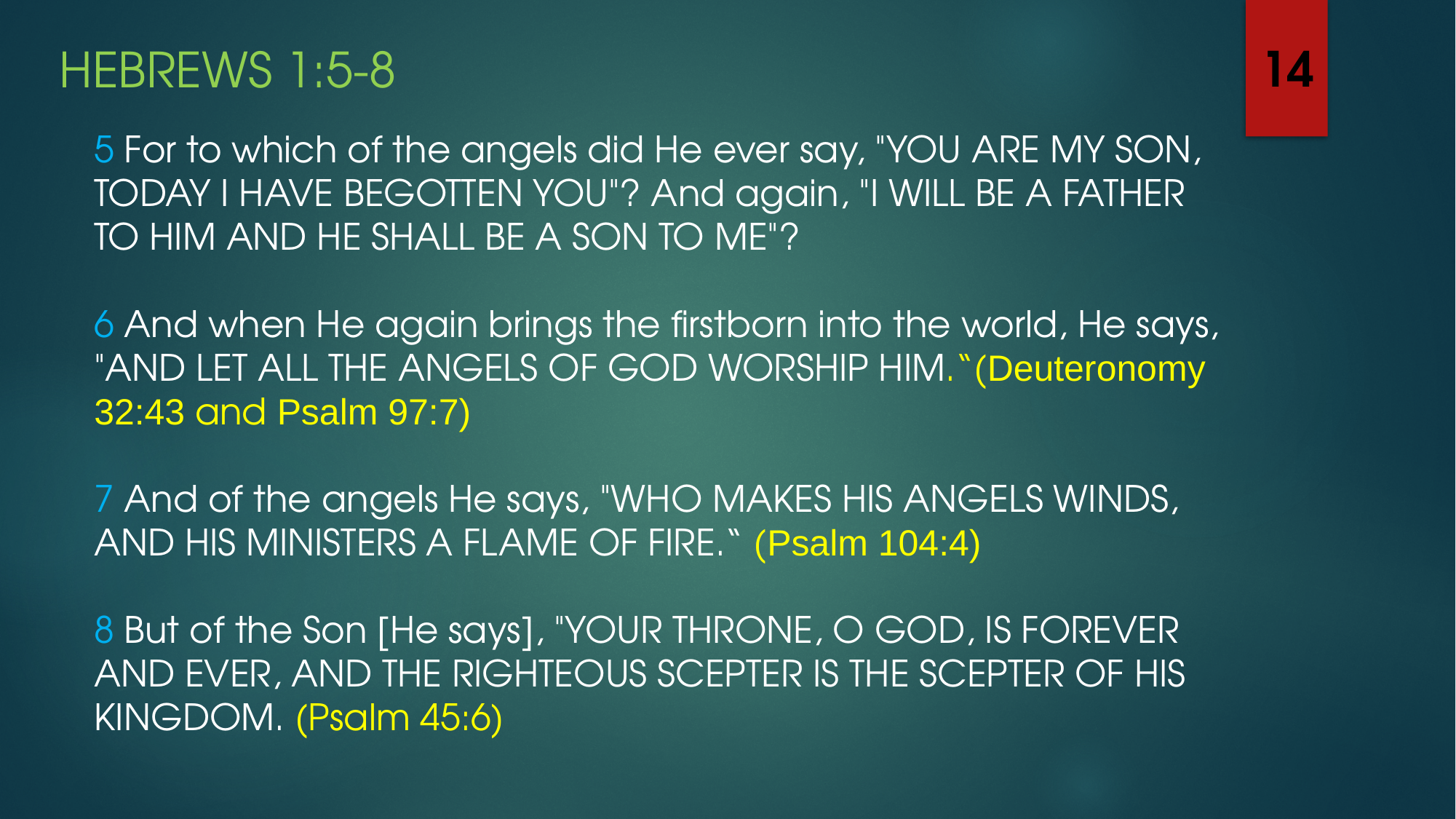

Hebrews 1:5-8
14
5 For to which of the angels did He ever say, "YOU ARE MY SON, TODAY I HAVE BEGOTTEN YOU"? And again, "I WILL BE A FATHER TO HIM AND HE SHALL BE A SON TO ME"?

6 And when He again brings the firstborn into the world, He says, "AND LET ALL THE ANGELS OF GOD WORSHIP HIM.“(Deuteronomy 32:43 and Psalm 97:7)

7 And of the angels He says, "WHO MAKES HIS ANGELS WINDS, AND HIS MINISTERS A FLAME OF FIRE.“ (Psalm 104:4)

8 But of the Son [He says], "YOUR THRONE, O GOD, IS FOREVER AND EVER, AND THE RIGHTEOUS SCEPTER IS THE SCEPTER OF HIS KINGDOM. (Psalm 45:6)